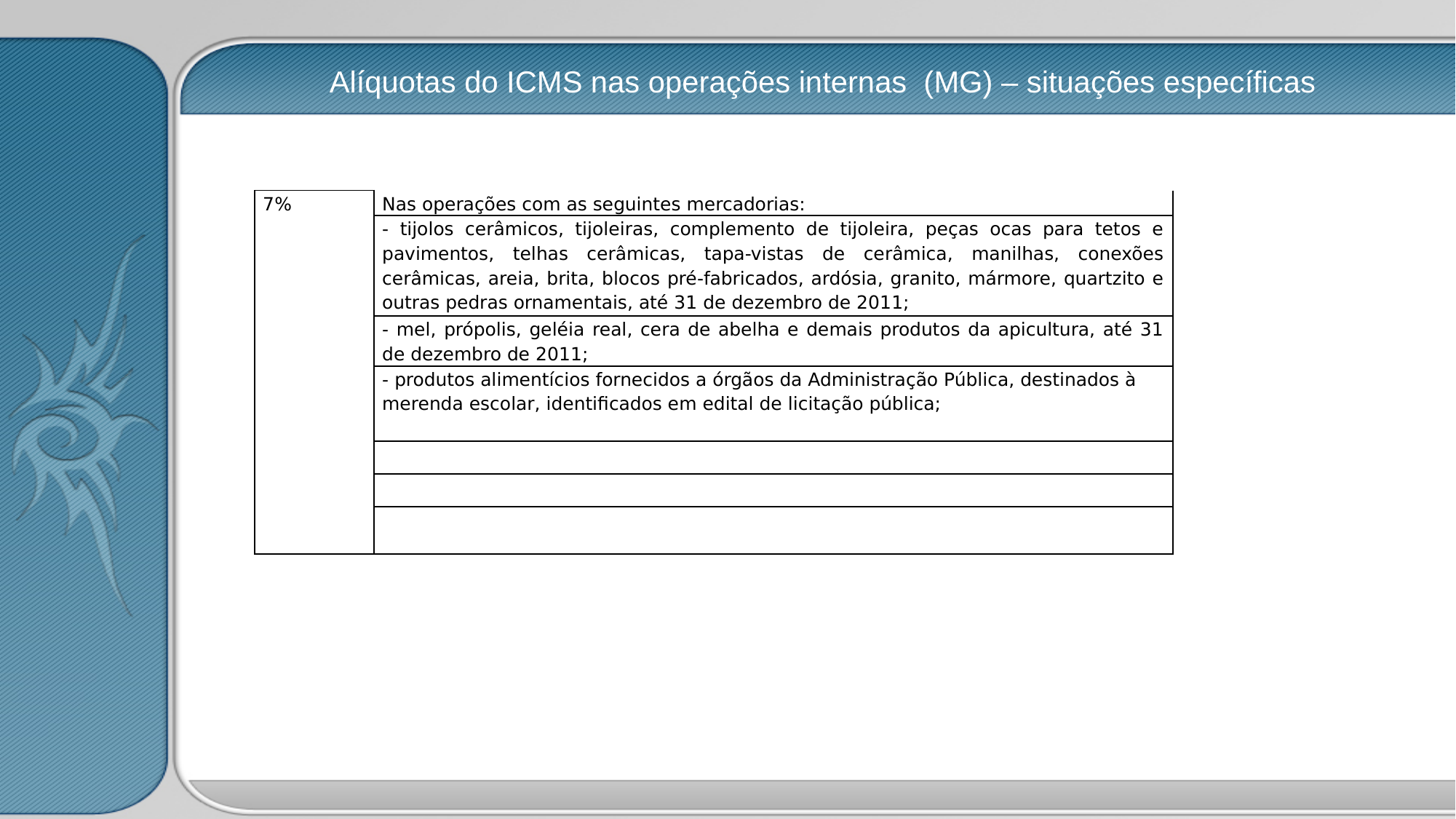

# Alíquotas do ICMS nas operações internas  (MG) – situações específicas
| 7% | Nas operações com as seguintes mercadorias: |
| --- | --- |
|  | - tijolos cerâmicos, tijoleiras, complemento de tijoleira, peças ocas para tetos e pavimentos, telhas cerâmicas, tapa-vistas de cerâmica, manilhas, conexões cerâmicas, areia, brita, blocos pré-fabricados, ardósia, granito, mármore, quartzito e outras pedras ornamentais, até 31 de dezembro de 2011; |
|  | - mel, própolis, geléia real, cera de abelha e demais produtos da apicultura, até 31 de dezembro de 2011; |
|  | - produtos alimentícios fornecidos a órgãos da Administração Pública, destinados à merenda escolar, identificados em edital de licitação pública; |
|  |  |
|  |  |
|  |  |